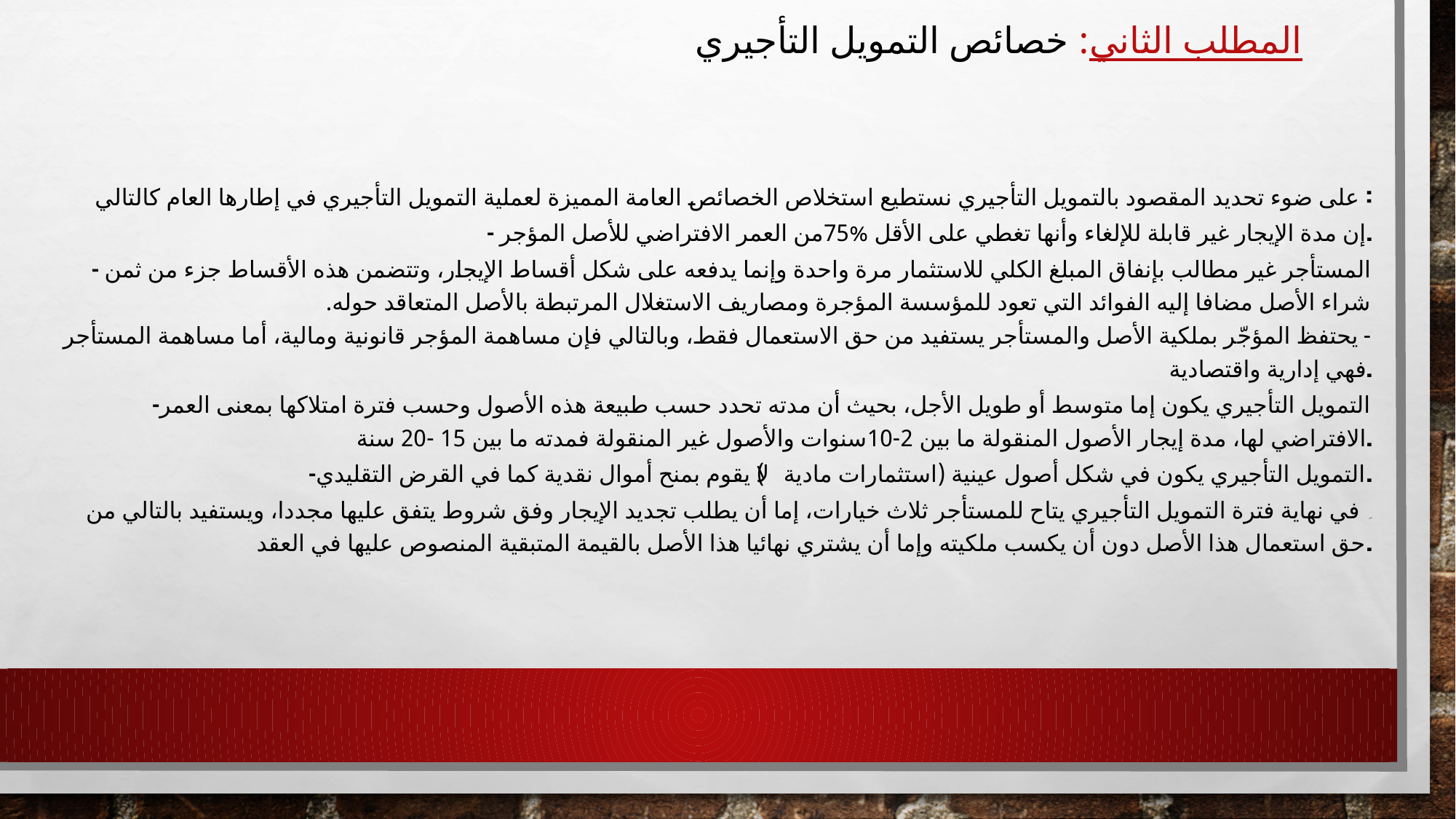

# المطلب الثاني: خصائص التمويل التأجيري
               على ضوء تحديد المقصود بالتمويل التأجيري نستطيع استخلاص الخصائص العامة المميزة لعملية التمويل التأجيري في إطارها العام كالتالي :
- إن مدة الإيجار غير قابلة للإلغاء وأنها تغطي على الأقل %75من العمر الافتراضي للأصل المؤجر.
- المستأجر غير مطالب بإنفاق المبلغ الكلي للاستثمار مرة واحدة وإنما يدفعه على شكل أقساط الإيجار، وتتضمن هذه الأقساط جزء من ثمن شراء الأصل مضافا إليه الفوائد التي تعود للمؤسسة المؤجرة ومصاريف الاستغلال المرتبطة بالأصل المتعاقد حوله.
- يحتفظ المؤجّر بملكية الأصل والمستأجر يستفيد من حق الاستعمال فقط، وبالتالي فإن مساهمة المؤجر قانونية ومالية، أما مساهمة المستأجر فهي إدارية واقتصادية.
-التمويل التأجيري يكون إما متوسط أو طويل الأجل، بحيث أن مدته تحدد حسب طبيعة هذه الأصول وحسب فترة امتلاكها بمعنى العمر الافتراضي لها، مدة إيجار الأصول المنقولة ما بين 2-10سنوات والأصول غير المنقولة فمدته ما بين 15 -20 سنة.
-التمويل التأجيري يكون في شكل أصول عينية (استثمارات مادية )لا يقوم بمنح أموال نقدية كما في القرض التقليدي.
في - في نهاية فترة التمويل التأجيري يتاح للمستأجر ثلاث خيارات، إما أن يطلب تجديد الإيجار وفق شروط يتفق عليها مجددا، ويستفيد بالتالي من حق استعمال هذا الأصل دون أن يكسب ملكيته وإما أن يشتري نهائيا هذا الأصل بالقيمة المتبقية المنصوص عليها في العقد.